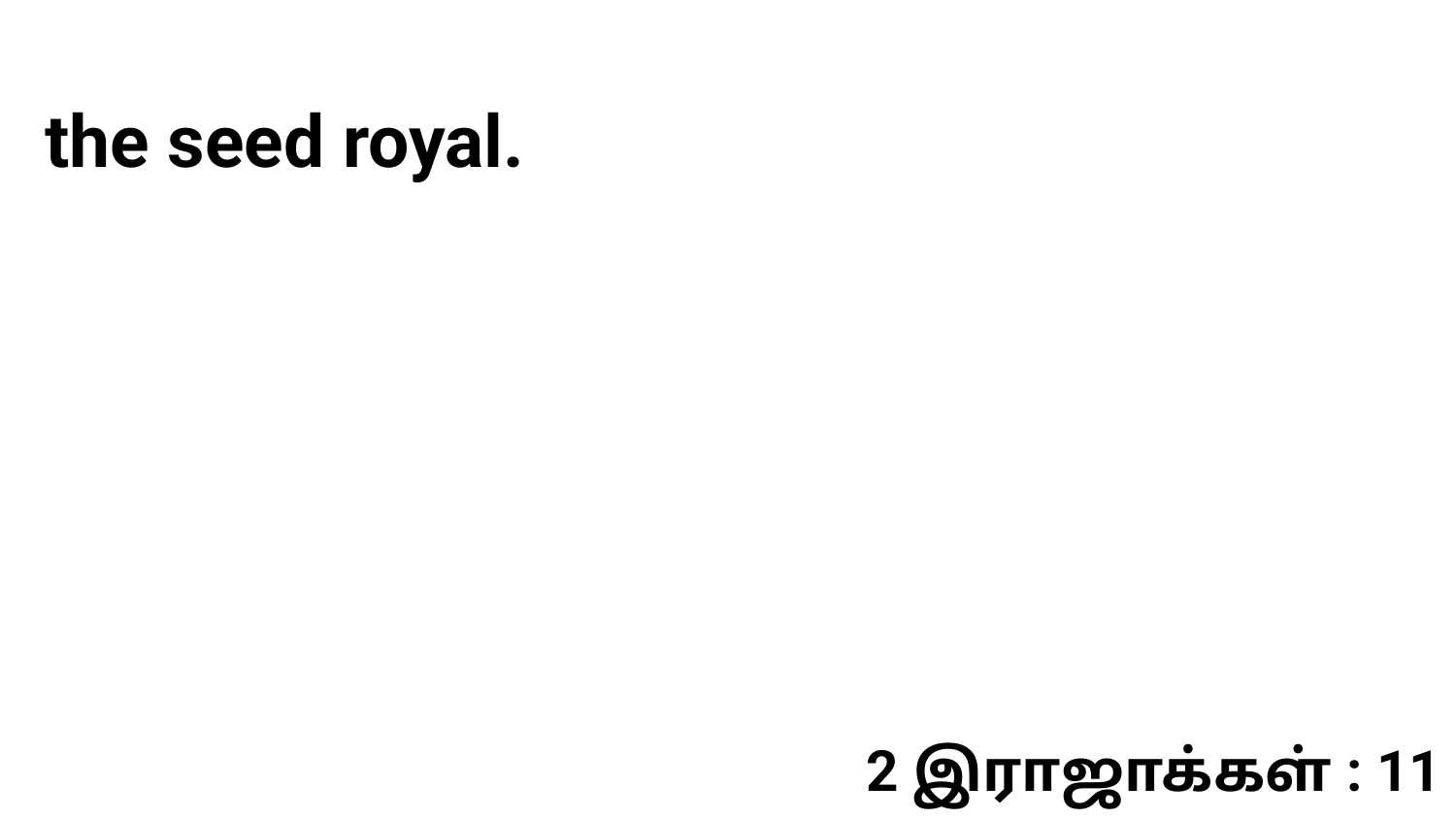

the seed royal.
2 இராஜாக்கள் : 11